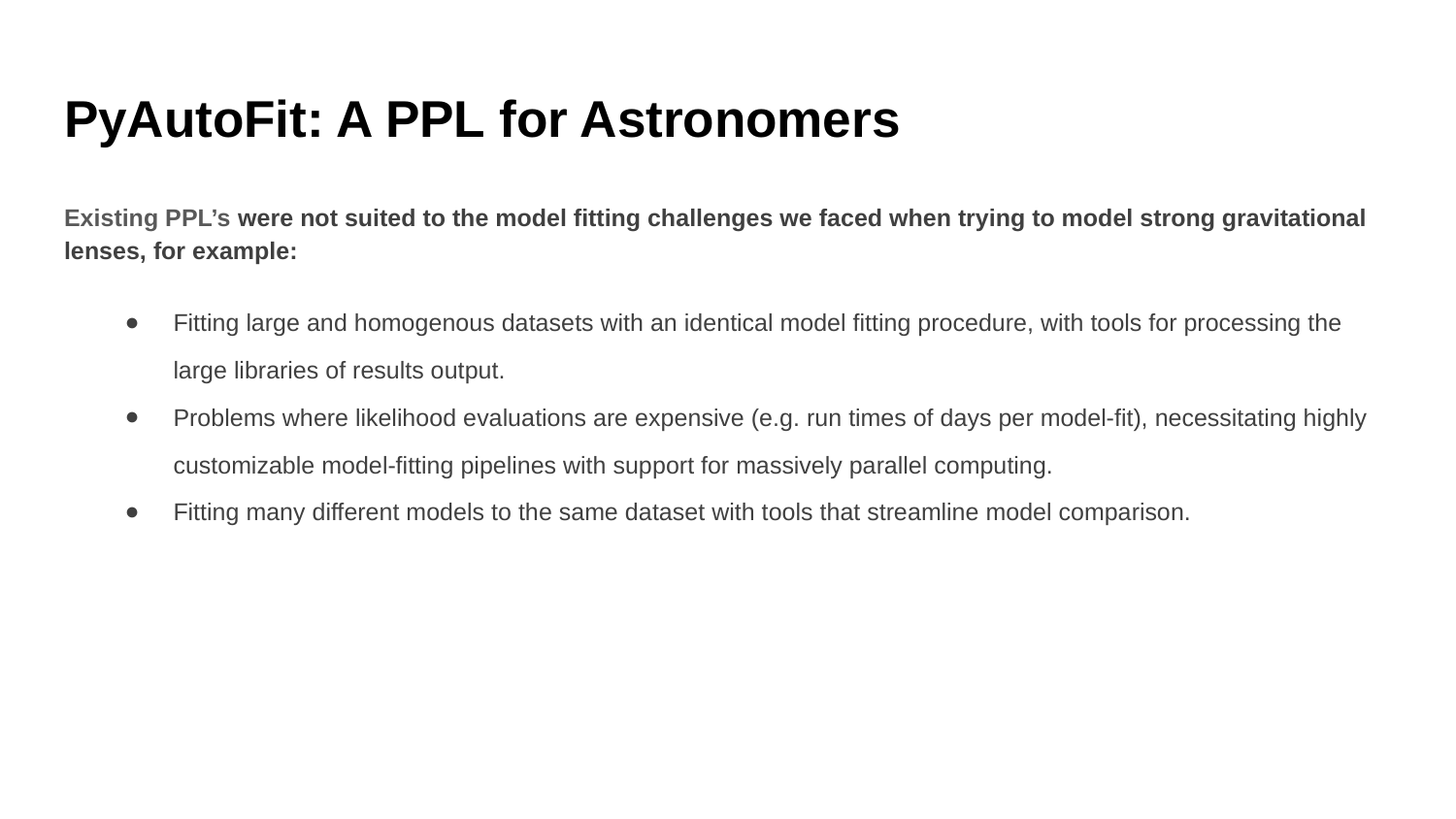

# PyAutoFit: A PPL for Astronomers
Existing PPL’s were not suited to the model fitting challenges we faced when trying to model strong gravitational lenses, for example:
Fitting large and homogenous datasets with an identical model fitting procedure, with tools for processing the large libraries of results output.
Problems where likelihood evaluations are expensive (e.g. run times of days per model-fit), necessitating highly customizable model-fitting pipelines with support for massively parallel computing.
Fitting many different models to the same dataset with tools that streamline model comparison.